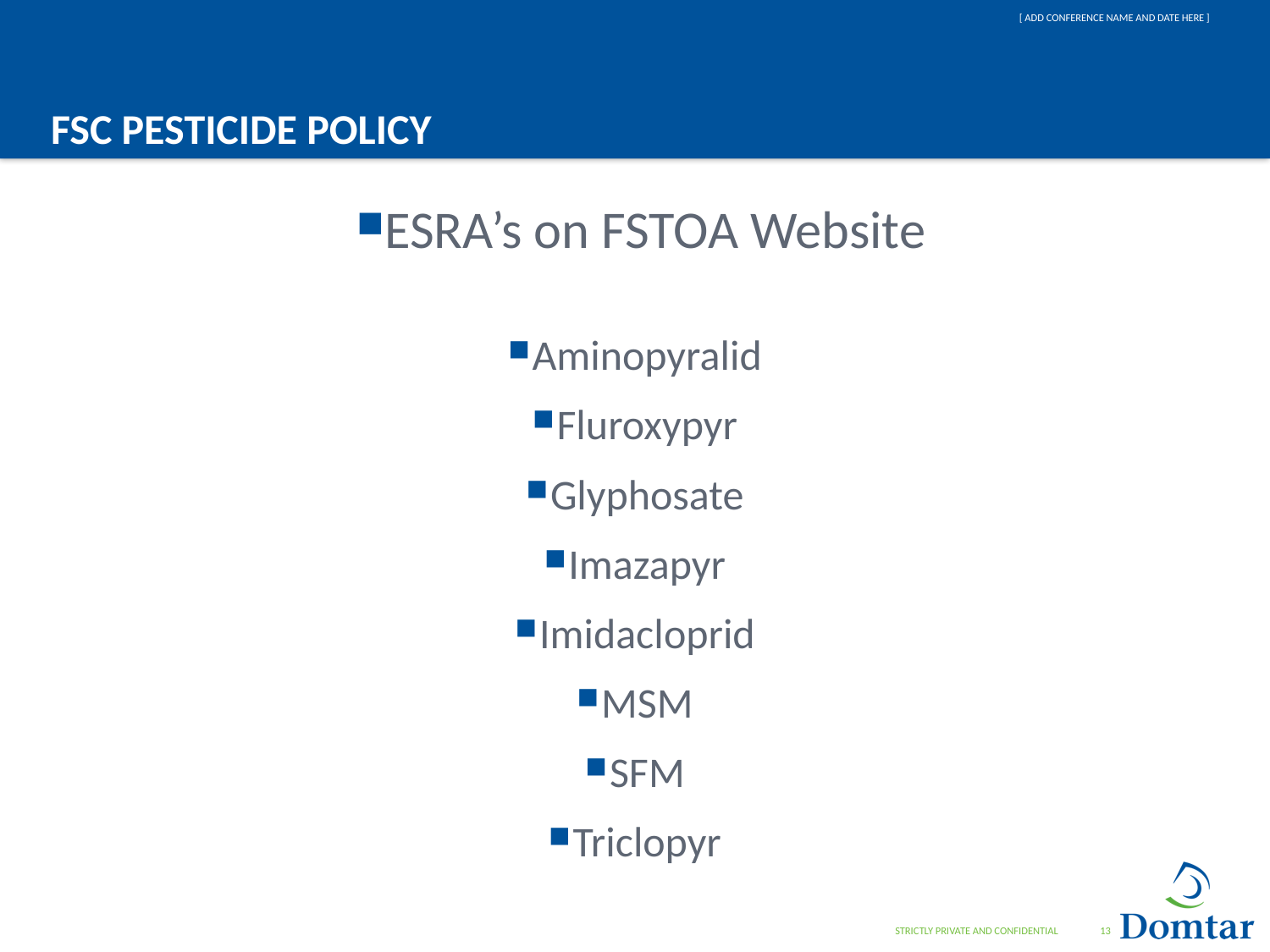

# FSC Pesticide policy
ESRA’s on FSTOA Website
Aminopyralid
Fluroxypyr
Glyphosate
Imazapyr
Imidacloprid
MSM
SFM
Triclopyr
STRICTLY PRIVATE AND CONFIDENTIAL
13